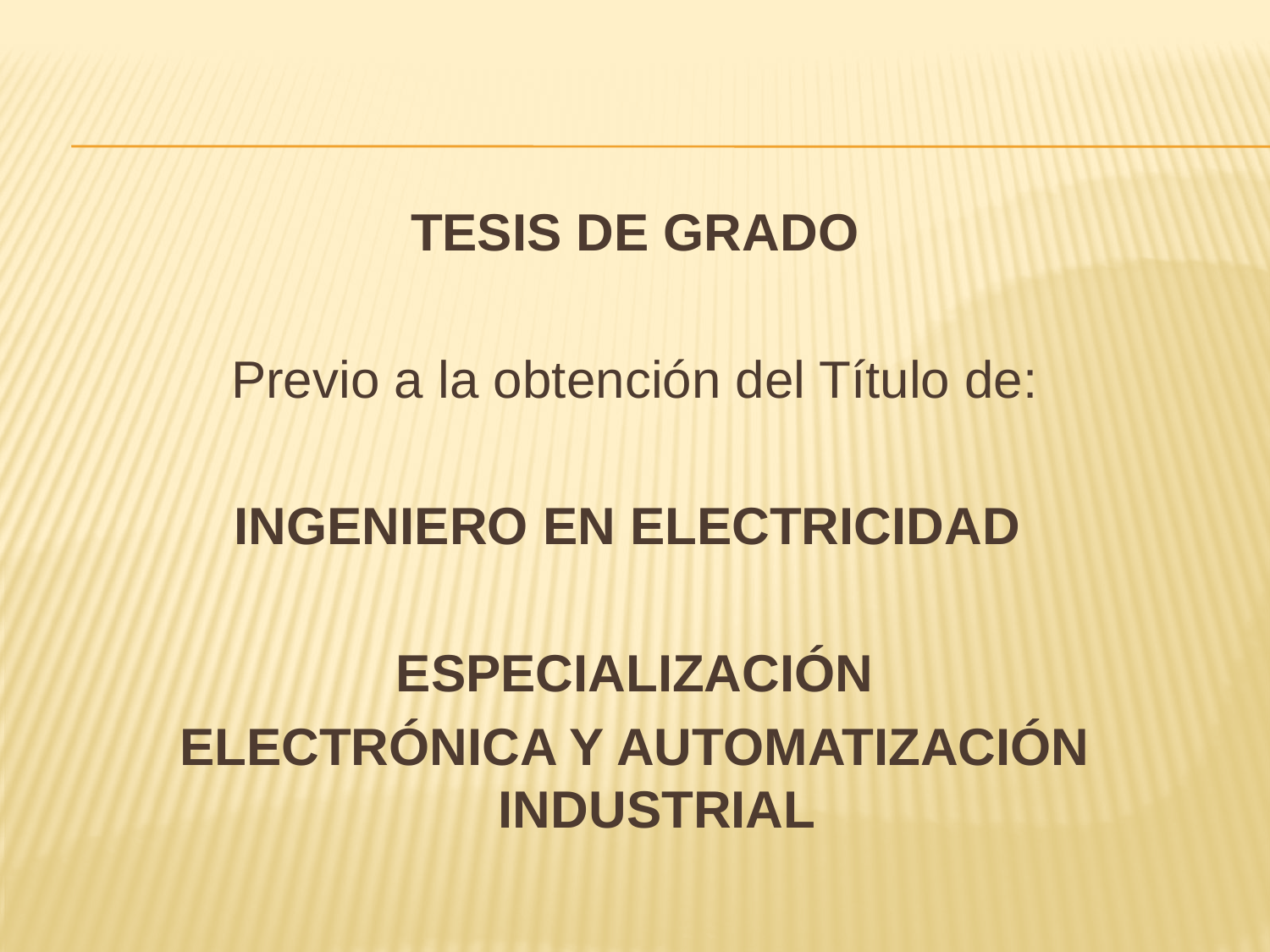

TESIS DE GRADO

Previo a la obtención del Título de:

INGENIERO EN ELECTRICIDAD

ESPECIALIZACIÓN
ELECTRÓNICA Y AUTOMATIZACIÓN INDUSTRIAL